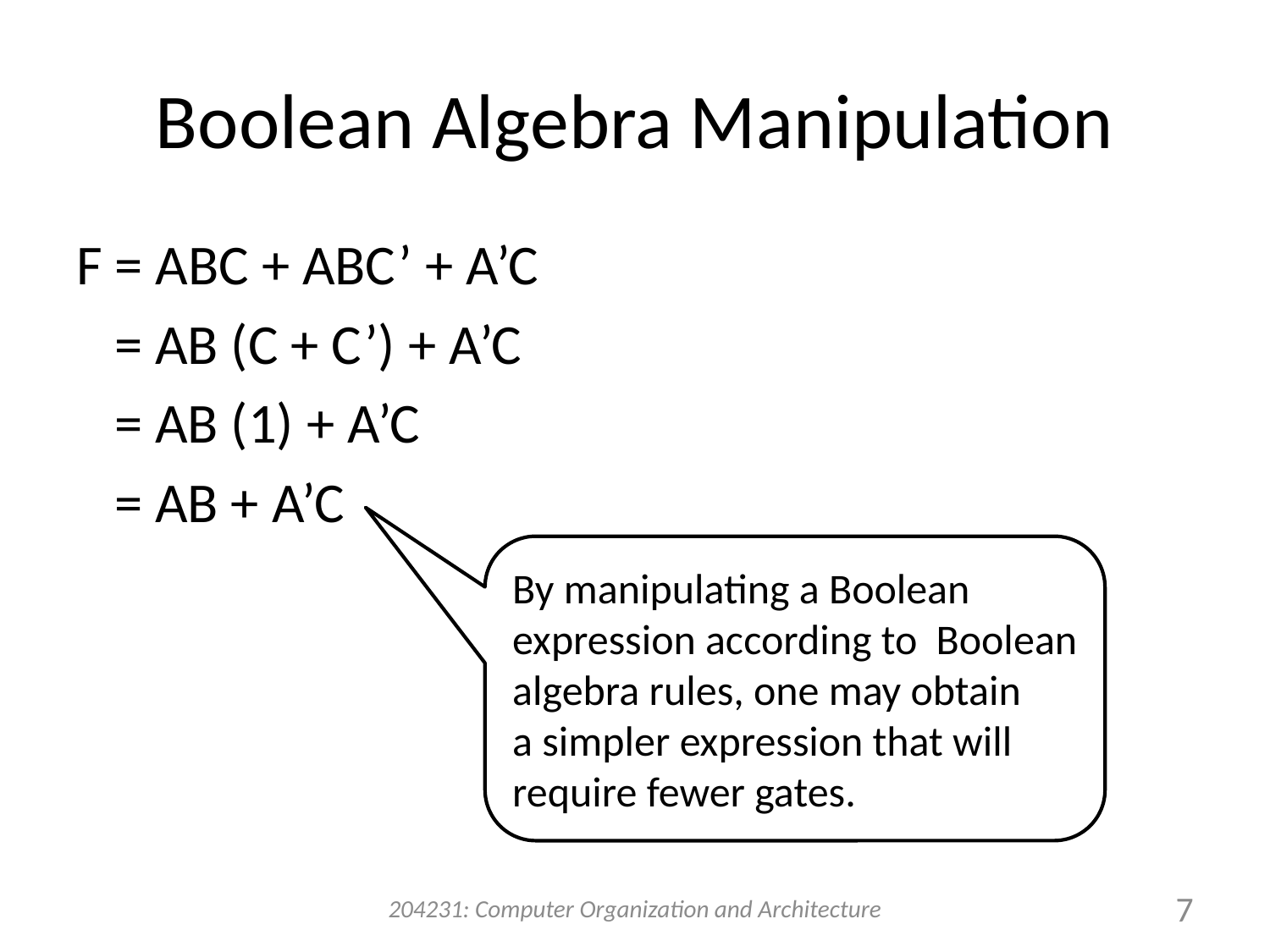

# Boolean Algebra Manipulation
F = ABC + ABC’ + A’C
   = AB (C + C’) + A’C
   = AB (1) + A’C
   = AB + A’C

By manipulating a Boolean expression according to  Boolean algebra rules, one may obtain
a simpler expression that will require fewer gates.
204231: Computer Organization and Architecture
7